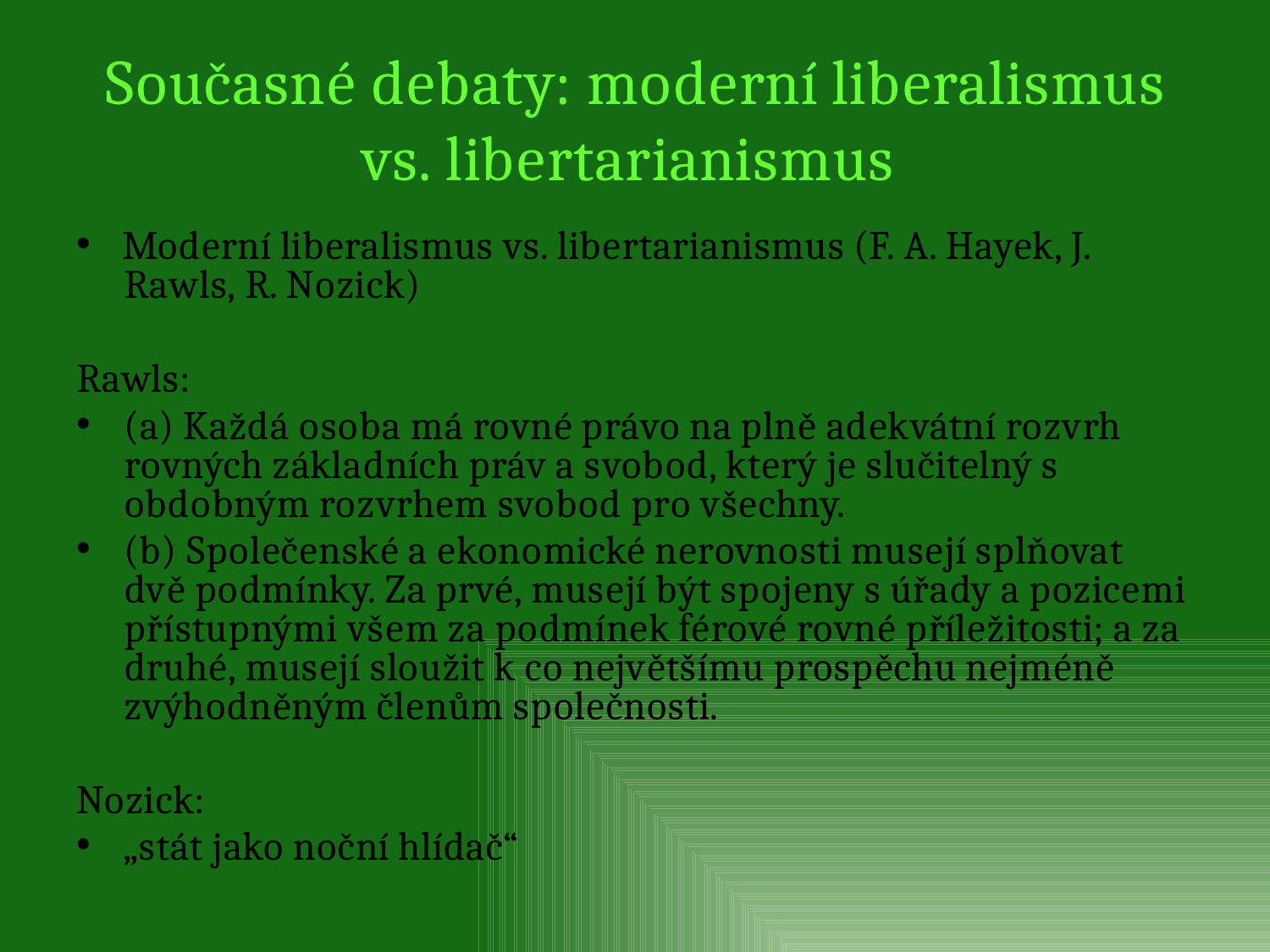

# Současné debaty: moderní liberalismus vs. libertarianismus
Moderní liberalismus vs. libertarianismus (F. A. Hayek, J. Rawls, R. Nozick)

Rawls:
(a) Každá osoba má rovné právo na plně adekvátní rozvrh rovných základních práv a svobod, který je slučitelný s obdobným rozvrhem svobod pro všechny.
(b) Společenské a ekonomické nerovnosti musejí splňovat dvě podmínky. Za prvé, musejí být spojeny s úřady a pozicemi přístupnými všem za podmínek férové rovné příležitosti; a za druhé, musejí sloužit k co největšímu prospěchu nejméně zvýhodněným členům společnosti.

Nozick:
„stát jako noční hlídač“